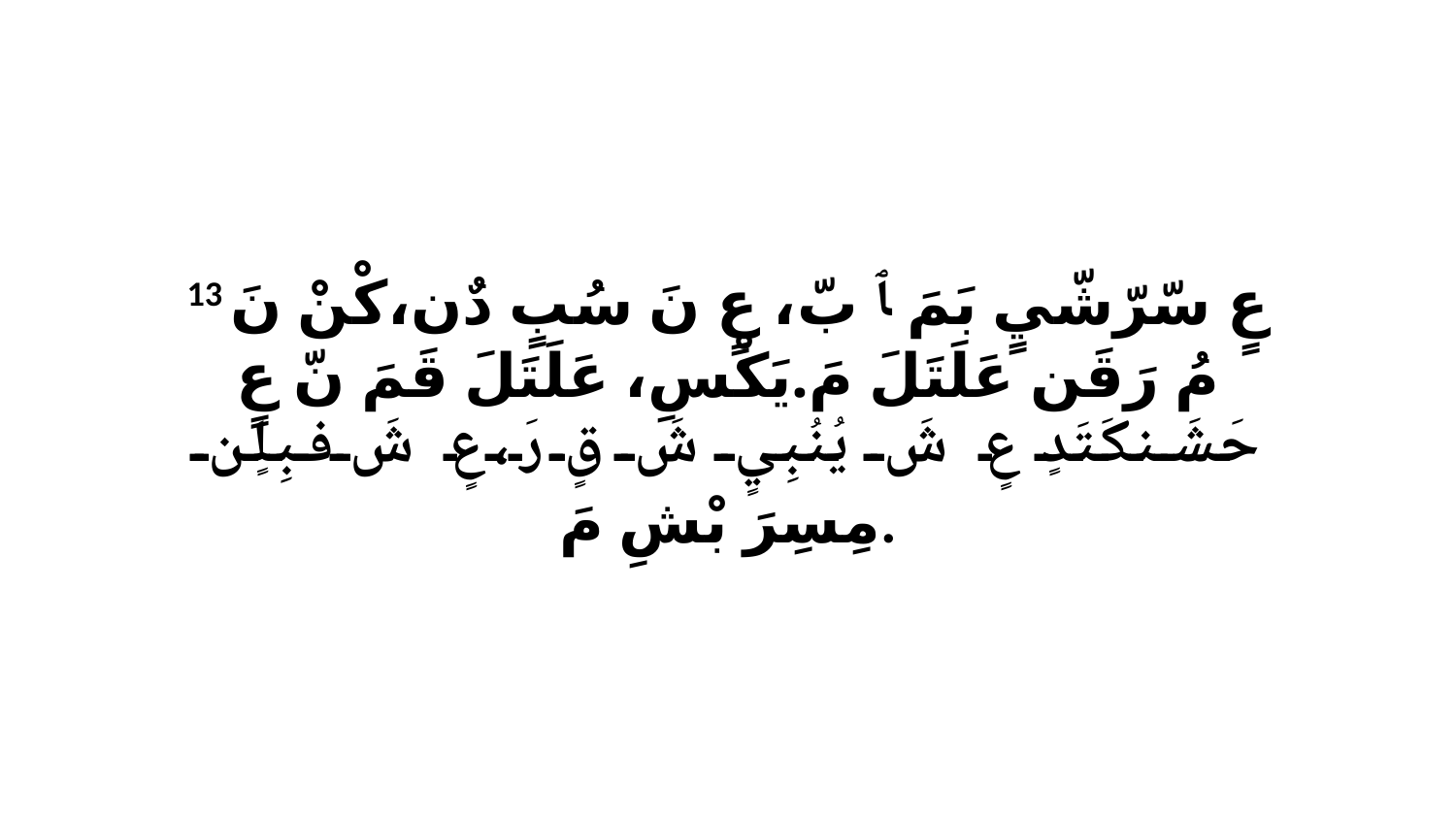

13 عٍ سّرّشّيٍ بَمَ ﭑ بّ، عٍ نَ سُبٍ دٌن،كْنْ نَ مُ رَقَن عَلَتَلَ مَ.يَكْسِ، عَلَتَلَ قَمَ نّ عٍ حَشَنكَتَدٍ عٍ شَ يُنُبِيٍ شَ قٍ رَ،عٍ شَ فبِلٍن مِسِرَ بْشِ مَ.